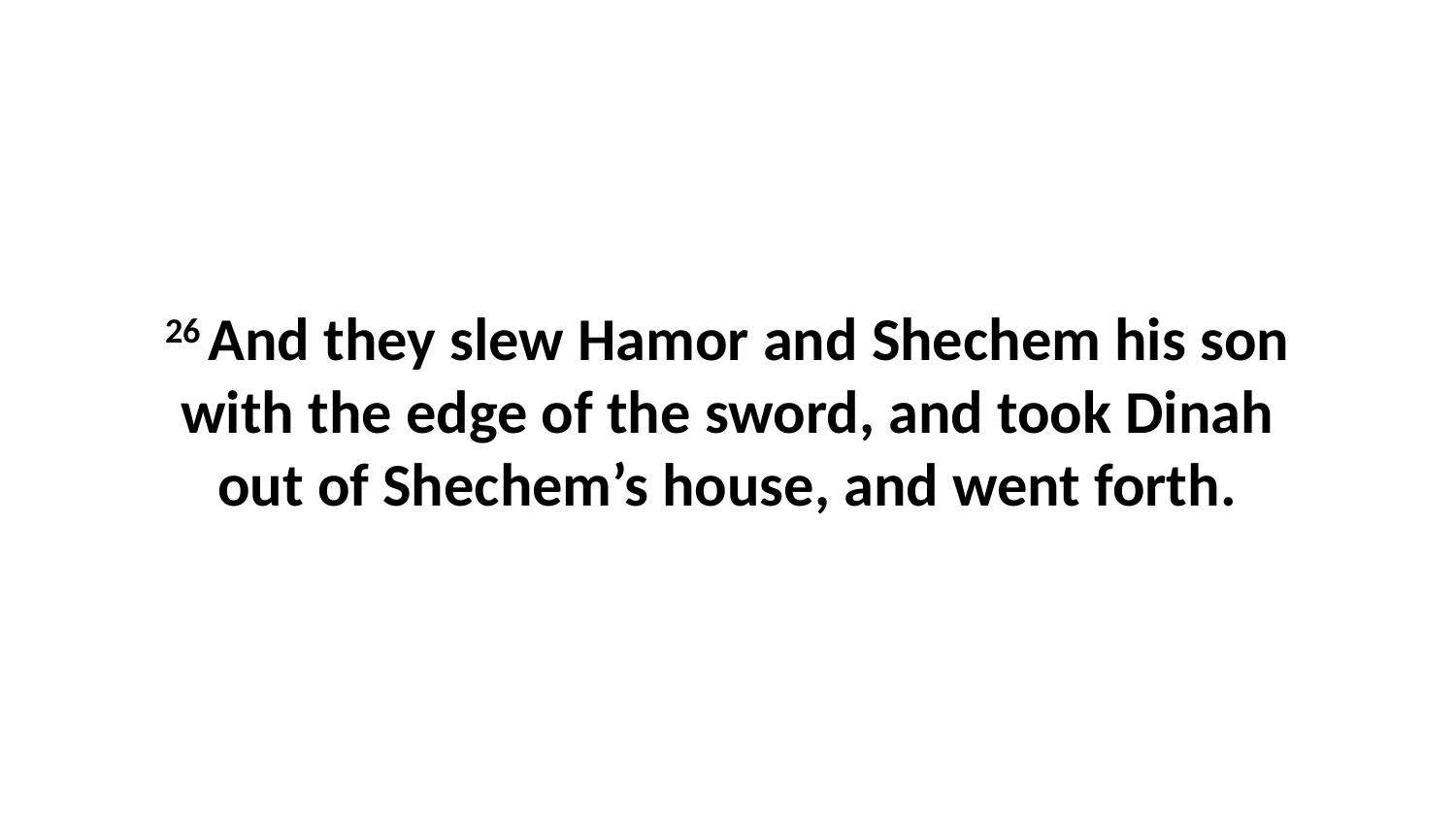

26 And they slew Hamor and Shechem his son with the edge of the sword, and took Dinah out of Shechem’s house, and went forth.